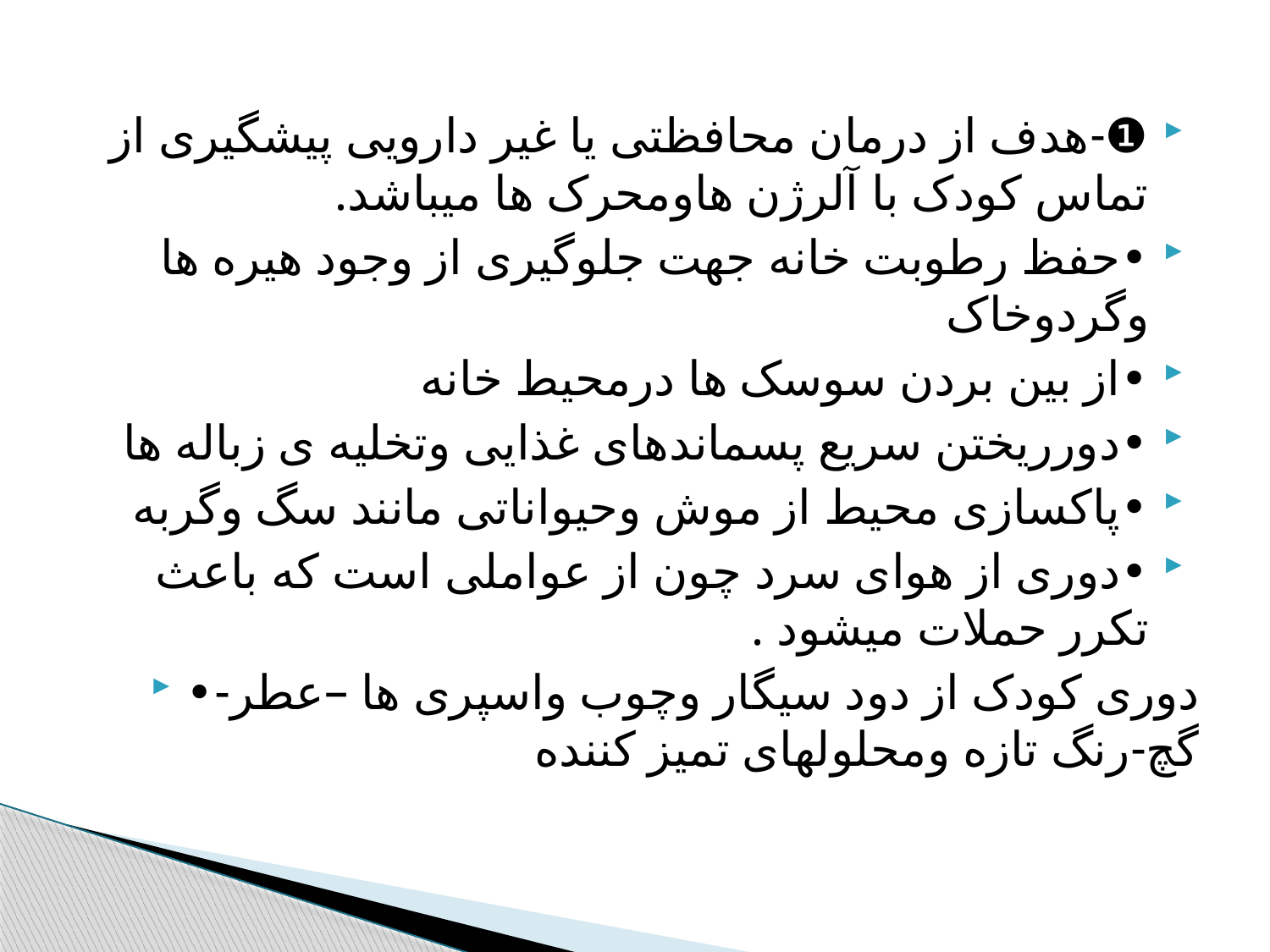

#
❶-هدف از درمان محافظتی یا غیر دارویی پیشگیری از تماس کودک با آلرژن هاومحرک ها میباشد.
•حفظ رطوبت خانه جهت جلوگیری از وجود هیره ها وگردوخاک
•از بین بردن سوسک ها درمحیط خانه
•دورریختن سریع پسماندهای غذایی وتخلیه ی زباله ها
•پاکسازی محیط از موش وحیواناتی مانند سگ وگربه
•دوری از هوای سرد چون از عواملی است که باعث تکرر حملات میشود .
•دوری کودک از دود سیگار وچوب واسپری ها –عطر-گچ-رنگ تازه ومحلولهای تمیز کننده